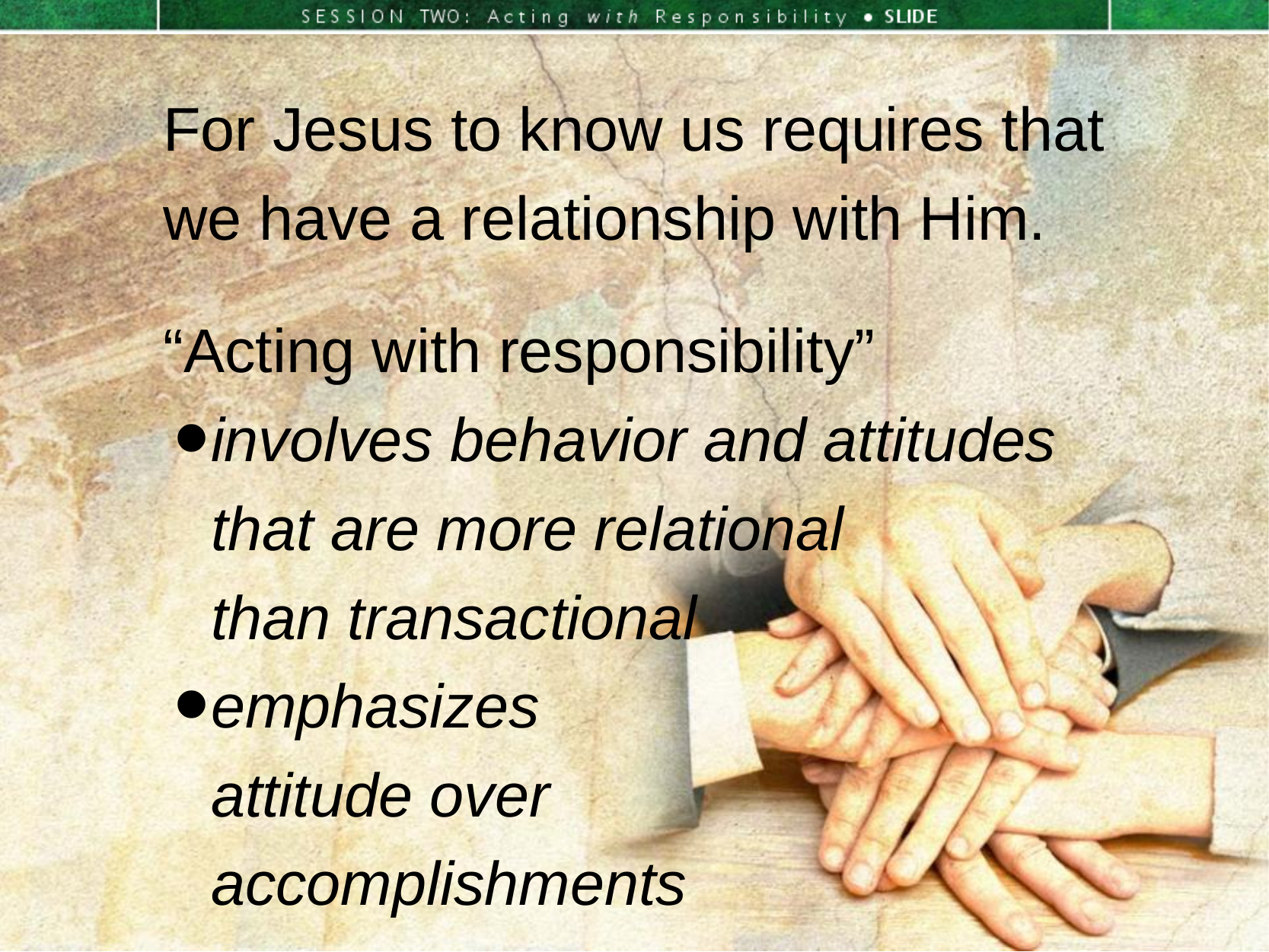

For Jesus to know us requires that we have a relationship with Him.
“Acting with responsibility”
involves behavior and attitudes that are more relational
than transactional
emphasizes
attitude over
accomplishments